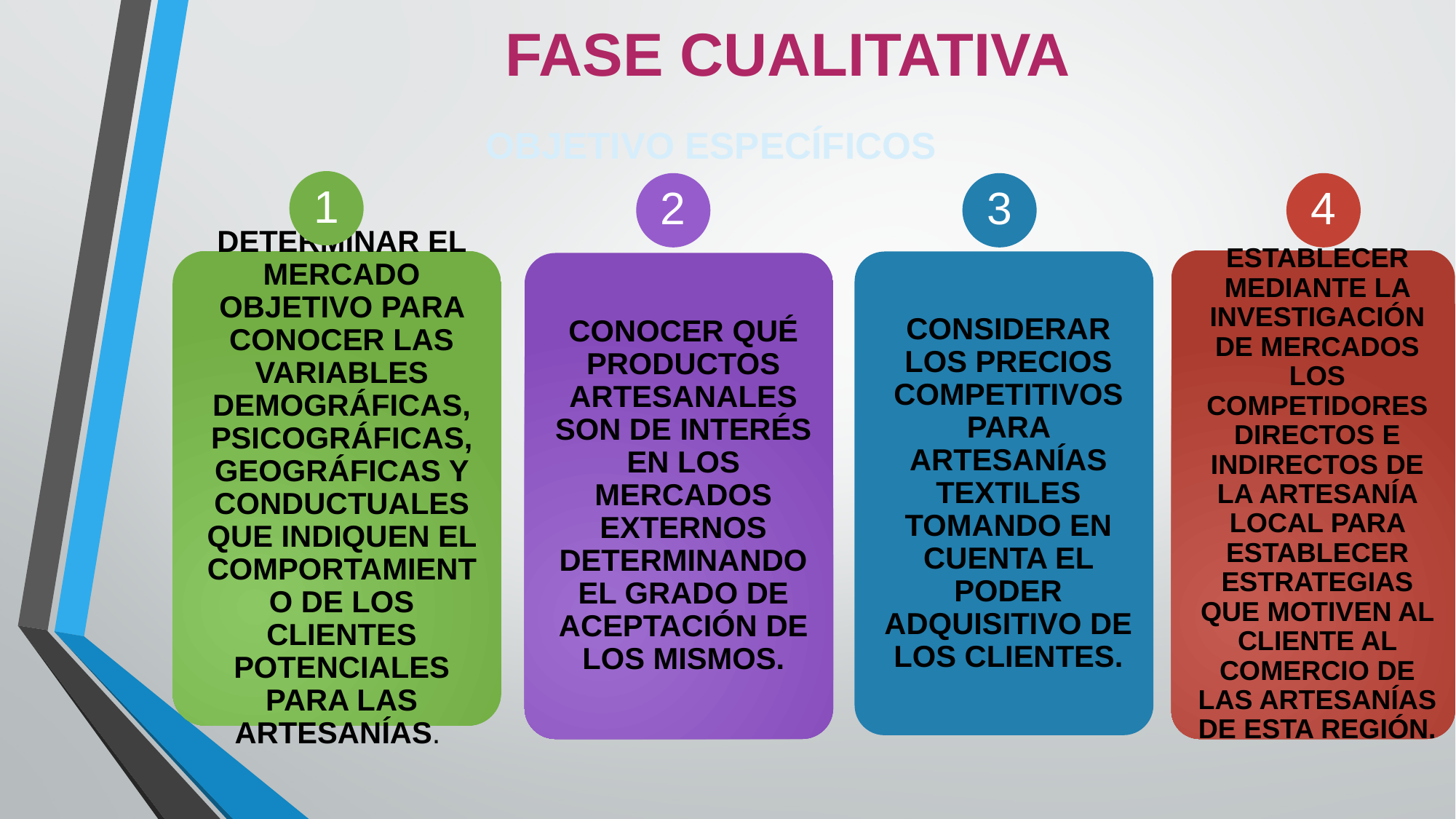

# FASE CUALITATIVA
OBJETIVO ESPECÍFICOS
1
2
3
4
DETERMINAR EL MERCADO OBJETIVO PARA CONOCER LAS VARIABLES DEMOGRÁFICAS, PSICOGRÁFICAS, GEOGRÁFICAS Y CONDUCTUALES QUE INDIQUEN EL COMPORTAMIENTO DE LOS CLIENTES POTENCIALES PARA LAS ARTESANÍAS.
ESTABLECER MEDIANTE LA INVESTIGACIÓN DE MERCADOS LOS COMPETIDORES DIRECTOS E INDIRECTOS DE LA ARTESANÍA LOCAL PARA ESTABLECER ESTRATEGIAS QUE MOTIVEN AL CLIENTE AL COMERCIO DE LAS ARTESANÍAS DE ESTA REGIÓN.
CONSIDERAR LOS PRECIOS COMPETITIVOS PARA ARTESANÍAS TEXTILES TOMANDO EN CUENTA EL PODER ADQUISITIVO DE LOS CLIENTES.
CONOCER QUÉ PRODUCTOS ARTESANALES SON DE INTERÉS EN LOS MERCADOS EXTERNOS DETERMINANDO EL GRADO DE ACEPTACIÓN DE LOS MISMOS.